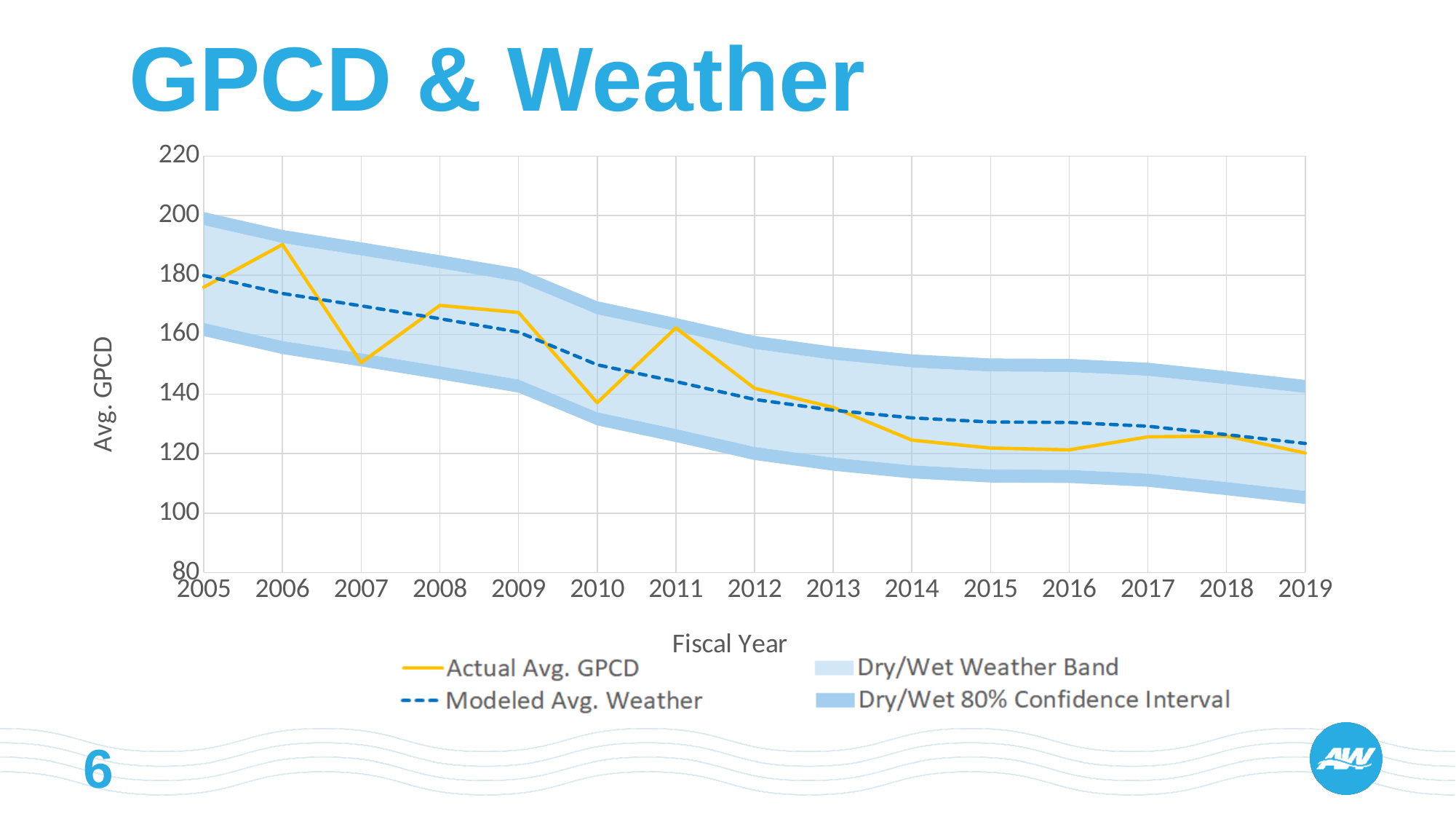

# GPCD & Weather

### Chart

| Category |  |  |  |  |  |  |
|---|---|---|---|---|---|---|
| 2005 | 159.49065702476867 | 4.392337707807602 | 32.921438673967884 | 4.392337707807602 | 175.94557700209108 | 179.84591387636237 |
| 2006 | 153.45978302881605 | 4.392337707807602 | 32.921438673967884 | 4.392337707807602 | 190.25696034223174 | 173.81503988040976 |
| 2007 | 149.29808445831986 | 4.392337707807602 | 32.921438673967884 | 4.392337707807602 | 150.56033449691824 | 169.65334130991357 |
| 2008 | 144.98282995032832 | 4.392337707807602 | 32.921438673967884 | 4.392337707807602 | 169.80732048083007 | 165.33808680192203 |
| 2009 | 140.49382584730796 | 4.392337707807602 | 32.921438673967884 | 4.392337707807602 | 167.4404590234468 | 160.84908269890167 |
| 2010 | 129.49404999448734 | 4.392337707807602 | 32.921438673967884 | 4.392337707807602 | 137.0818860100619 | 149.84930684608105 |
| 2011 | 123.85947652763213 | 4.392337707807602 | 32.921438673967884 | 4.392337707807602 | 162.24534571734617 | 144.21473337922583 |
| 2012 | 117.84753408561733 | 4.392337707807602 | 32.921438673967884 | 4.392337707807602 | 141.9536189113574 | 138.20279093721103 |
| 2013 | 114.23400917691941 | 4.392337707807602 | 32.921438673967884 | 4.392337707807602 | 135.51148440013299 | 134.58926602851312 |
| 2014 | 111.64615379045017 | 4.392337707807602 | 32.921438673967884 | 4.392337707807602 | 124.5247294063041 | 132.00141064204388 |
| 2015 | 110.26108313082773 | 4.392337707807602 | 32.921438673967884 | 4.392337707807602 | 121.86888088644841 | 130.61633998242144 |
| 2016 | 110.11623960472883 | 4.392337707807602 | 32.921438673967884 | 4.392337707807602 | 121.25469611162292 | 130.47149645632254 |
| 2017 | 108.84097195794538 | 4.392337707807602 | 32.921438673967884 | 4.392337707807602 | 125.63568653976557 | 129.1962288095391 |
| 2018 | 106.01079268107276 | 4.392337707807602 | 32.921438673967884 | 4.392337707807602 | 125.90598008769268 | 126.36604953266647 |
| 2019 | 103.0514581362246 | 4.392337707807602 | 32.921438673967884 | 4.392337707807602 | 120.1787507135848 | 123.4067149878183 |